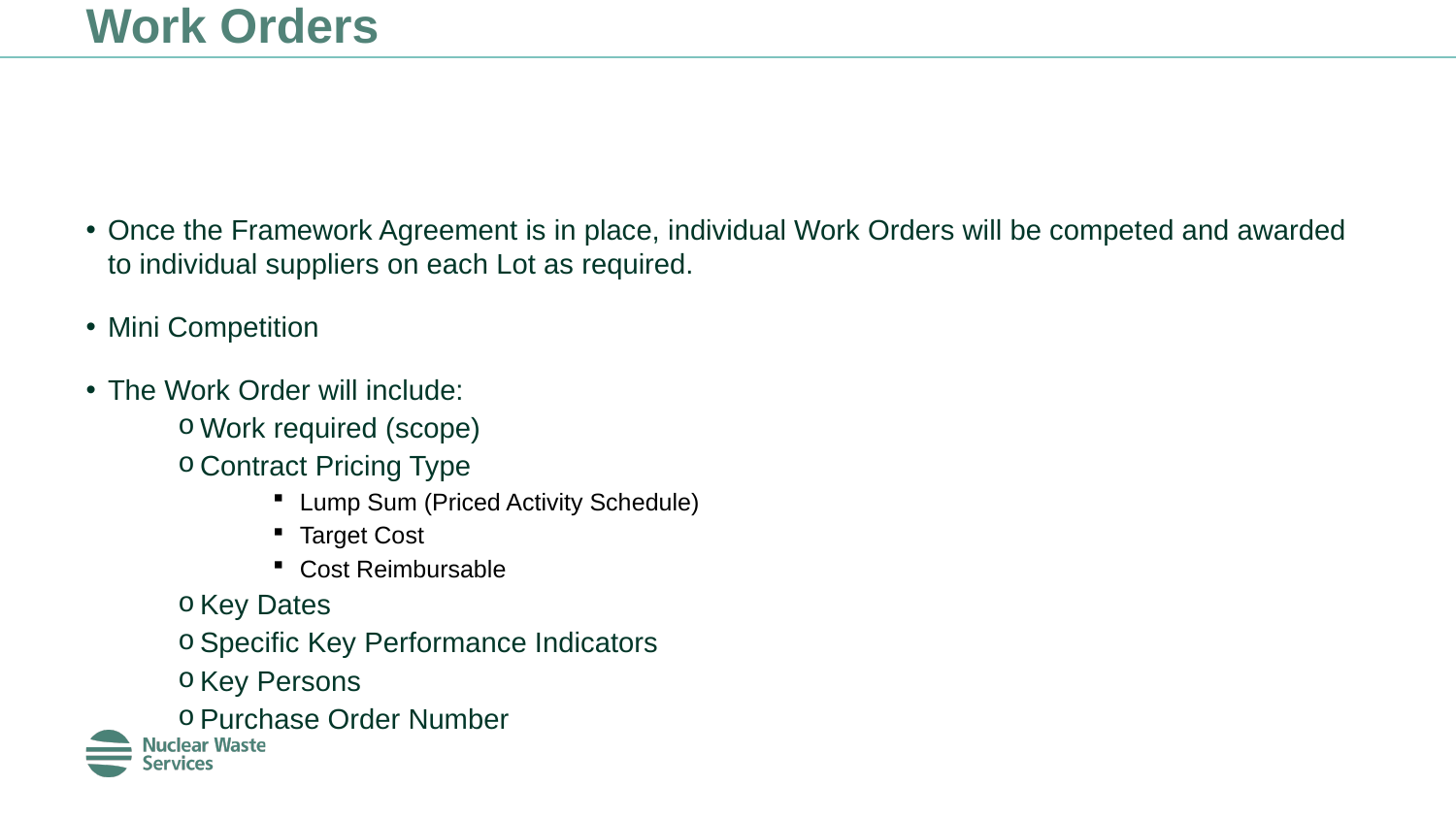

# Work Orders
Once the Framework Agreement is in place, individual Work Orders will be competed and awarded to individual suppliers on each Lot as required.
Mini Competition
The Work Order will include:
Work required (scope)
Contract Pricing Type
Lump Sum (Priced Activity Schedule)
Target Cost
Cost Reimbursable
Key Dates
Specific Key Performance Indicators
Key Persons
Purchase Order Number